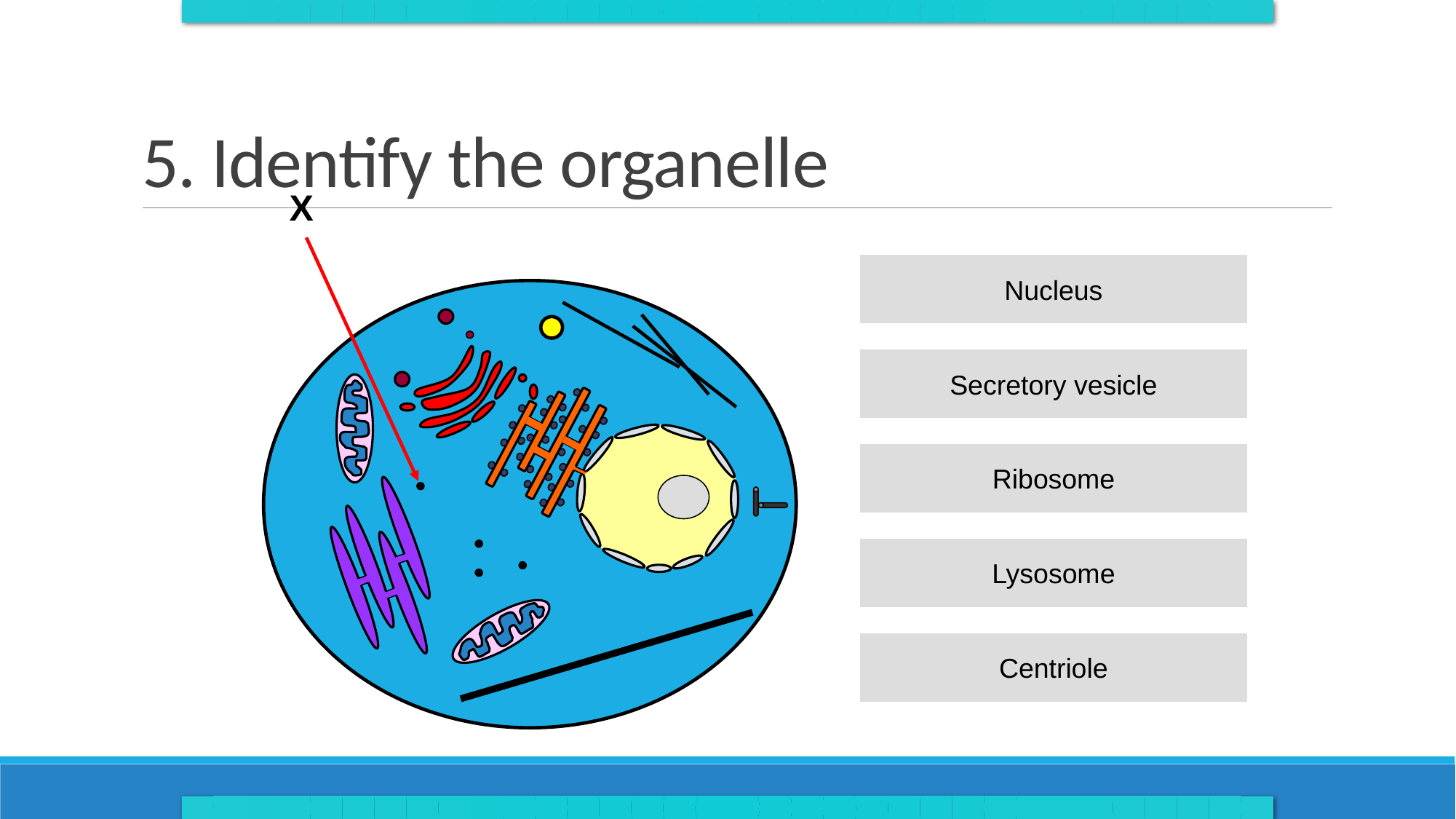

# 5. Identify the organelle
X

Nucleus

Secretory vesicle
Ribosome
Lysosome
Centriole